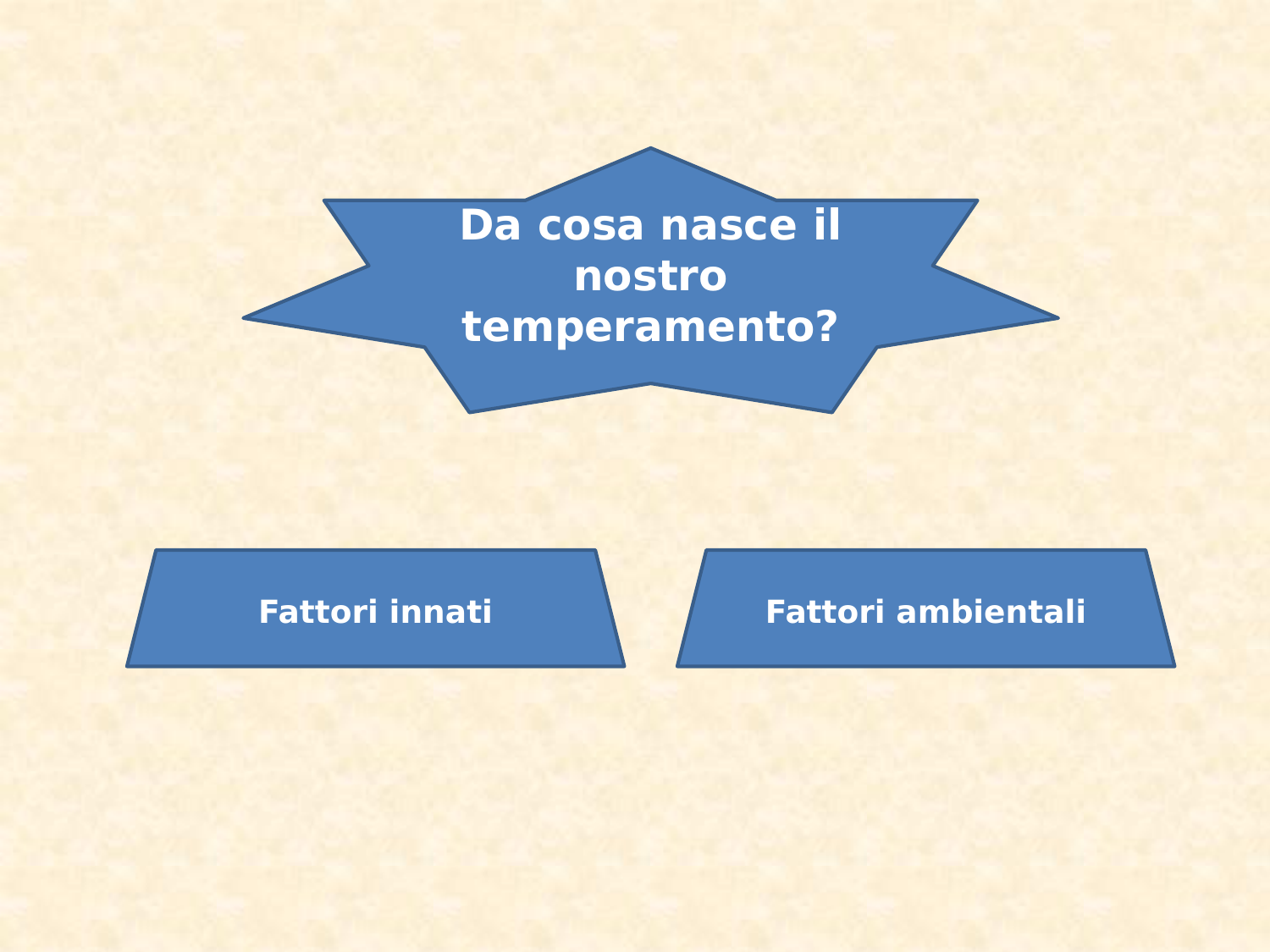

Da cosa nasce il nostro temperamento?
Fattori innati
Fattori ambientali